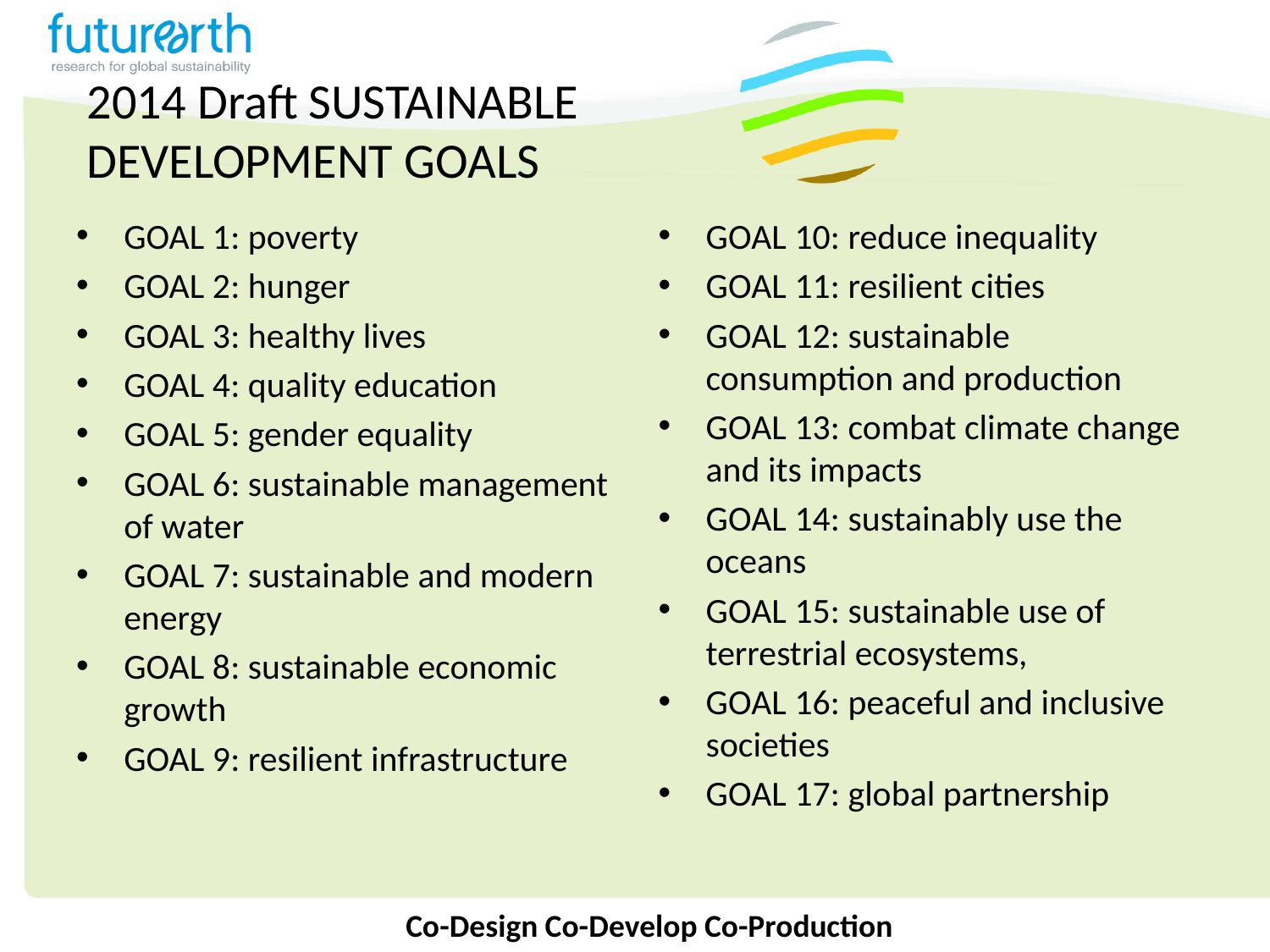

# 2014 Draft SUSTAINABLE DEVELOPMENT GOALS

GOAL 1: poverty
GOAL 2: hunger
GOAL 3: healthy lives
GOAL 4: quality education
GOAL 5: gender equality
GOAL 6: sustainable management of water
GOAL 7: sustainable and modern energy
GOAL 8: sustainable economic growth
GOAL 9: resilient infrastructure

GOAL 10: reduce inequality
GOAL 11: resilient cities
GOAL 12: sustainable consumption and production
GOAL 13: combat climate change and its impacts
GOAL 14: sustainably use the oceans
GOAL 15: sustainable use of terrestrial ecosystems,
GOAL 16: peaceful and inclusive societies
GOAL 17: global partnership